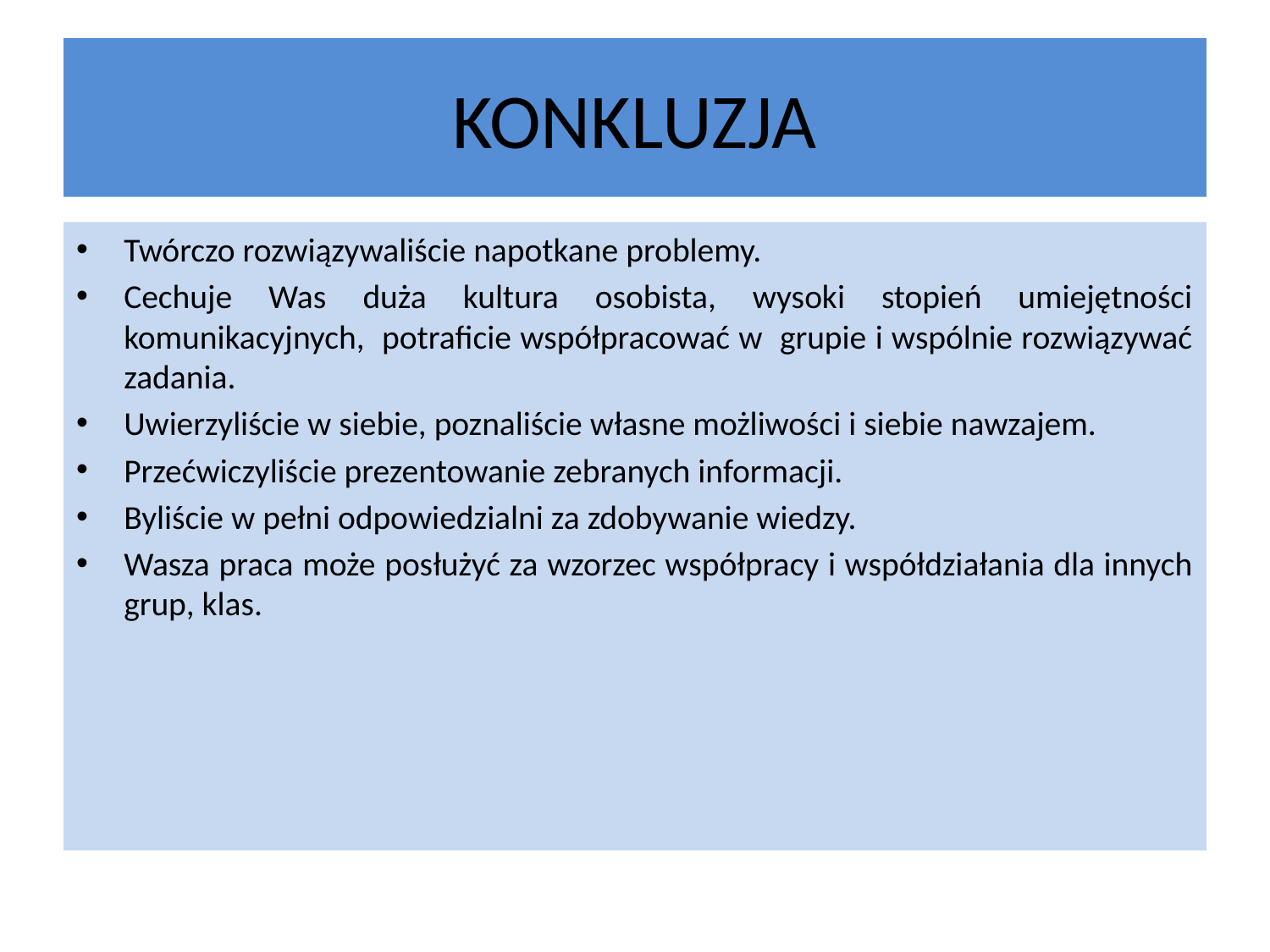

# KONKLUZJA
Twórczo rozwiązywaliście napotkane problemy.
Cechuje Was duża kultura osobista, wysoki stopień umiejętności komunikacyjnych,  potraficie współpracować w  grupie i wspólnie rozwiązywać zadania.
Uwierzyliście w siebie, poznaliście własne możliwości i siebie nawzajem.
Przećwiczyliście prezentowanie zebranych informacji.
Byliście w pełni odpowiedzialni za zdobywanie wiedzy.
Wasza praca może posłużyć za wzorzec współpracy i współdziałania dla innych grup, klas.